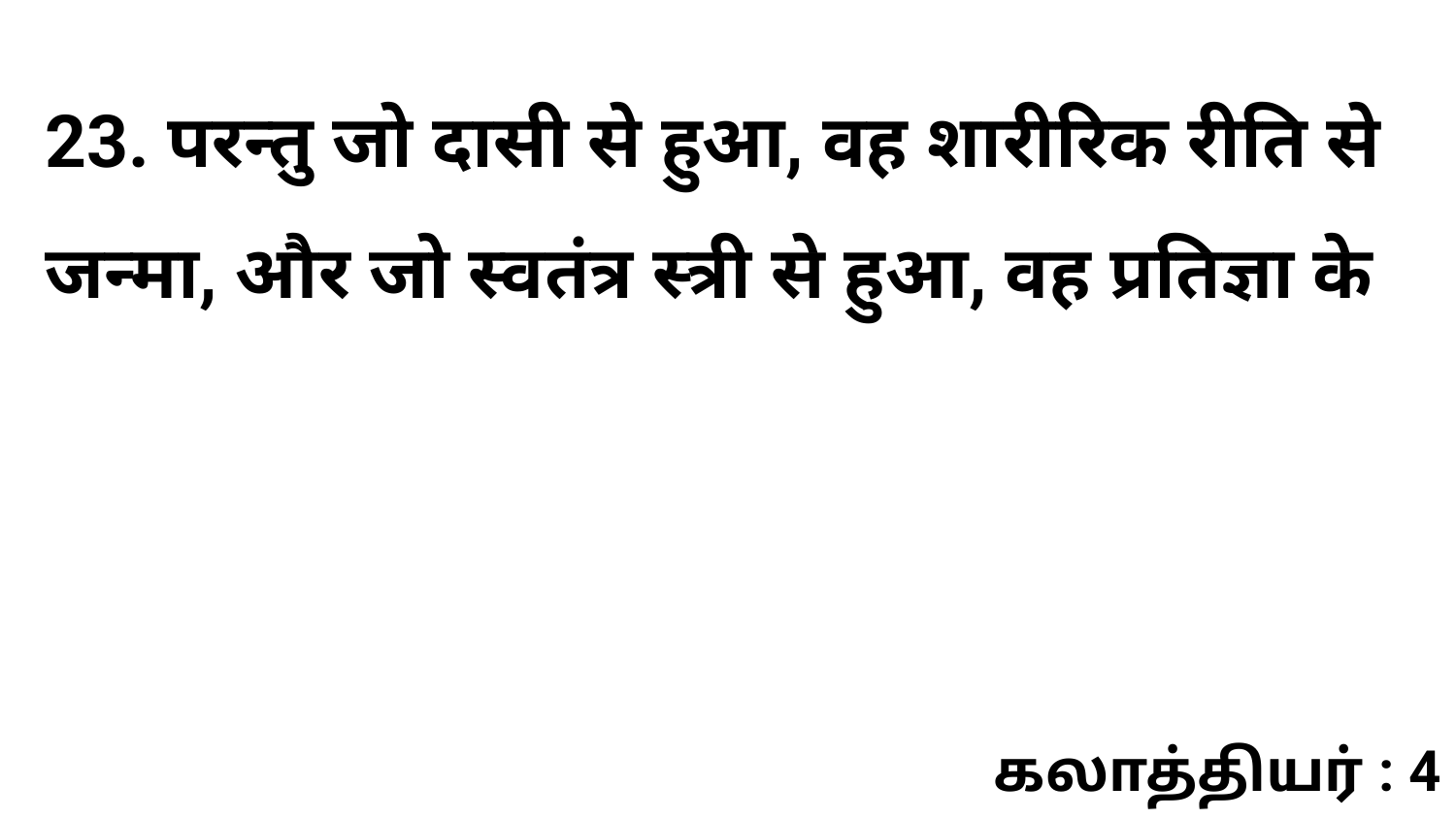

23. परन्तु जो दासी से हुआ, वह शारीरिक रीति से जन्मा, और जो स्वतंत्र स्त्री से हुआ, वह प्रतिज्ञा के
கலாத்தியர் : 4